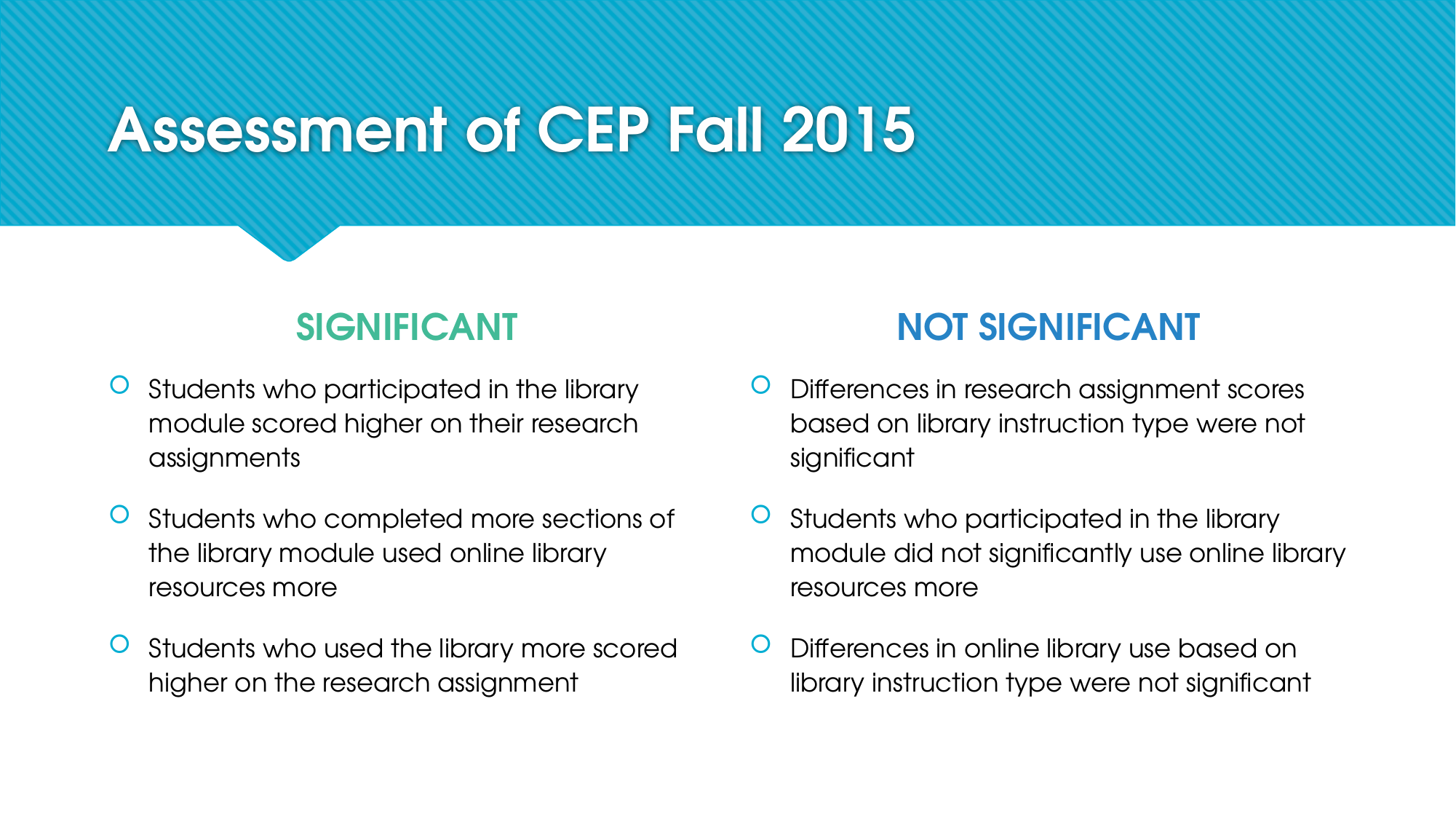

# Assessment of CEP Fall 2015
SIGNIFICANT
NOT SIGNIFICANT
Students who participated in the library module scored higher on their research assignments
Students who completed more sections of the library module used online library resources more
Students who used the library more scored higher on the research assignment
Differences in research assignment scores based on library instruction type were not significant
Students who participated in the library module did not significantly use online library resources more
Differences in online library use based on library instruction type were not significant